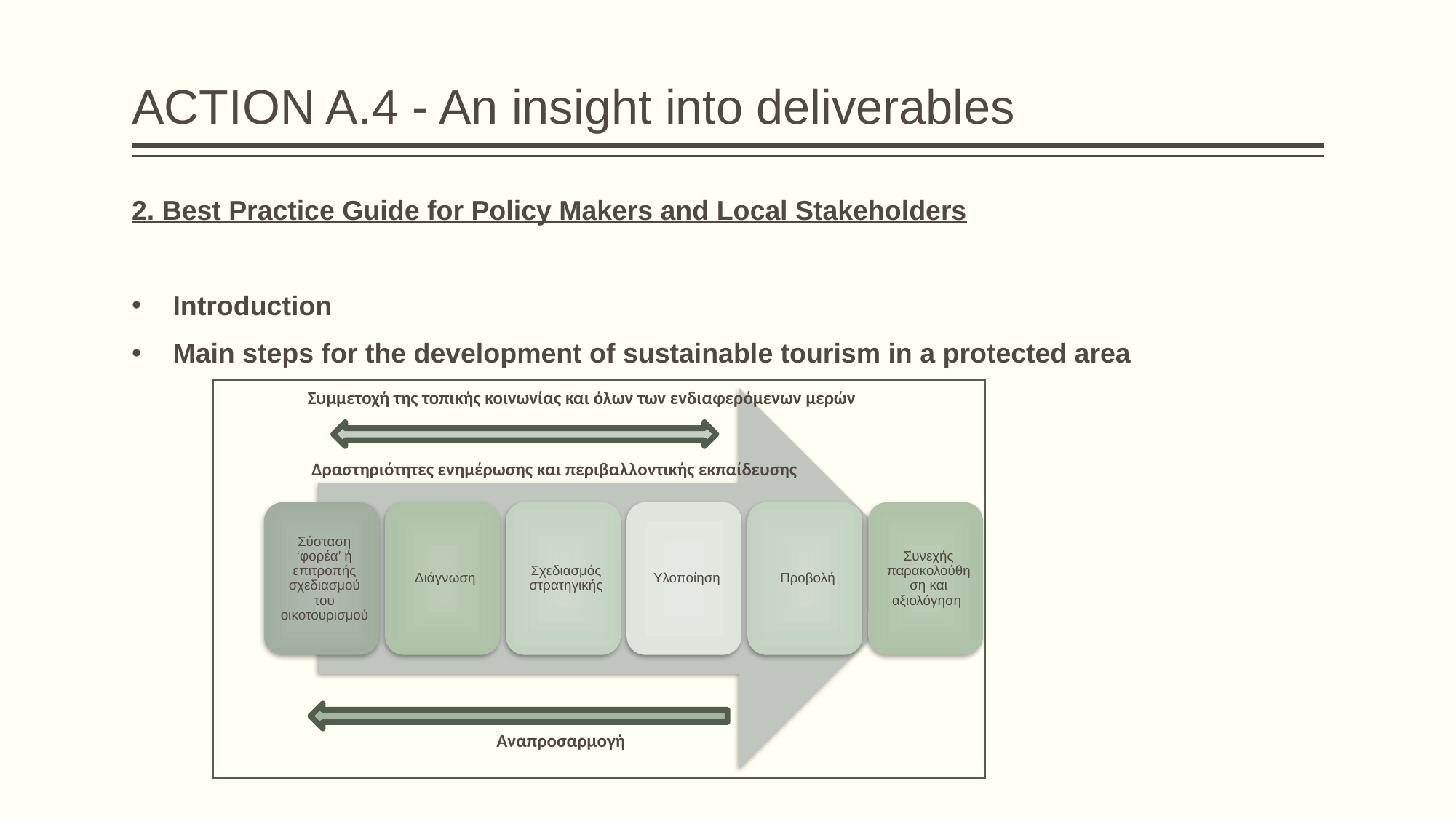

# ACTION A.4 - An insight into deliverables
2. Best Practice Guide for Policy Makers and Local Stakeholders

Introduction
Main steps for the development of sustainable tourism in a protected area

                      Συμμετοχή της τοπικής κοινωνίας και όλων των ενδιαφερόμενων μερών

        Δραστηριότητες ενημέρωσης και περιβαλλοντικής εκπαίδευσης

Αναπροσαρμογή

Σύσταση ‘φορέα’ ή επιτροπής σχεδιασμού του οικοτουρισμού
Διάγνωση
Σχεδιασμός στρατηγικής
Υλοποίηση
Προβολή
Συνεχής παρακολούθηση και αξιολόγηση